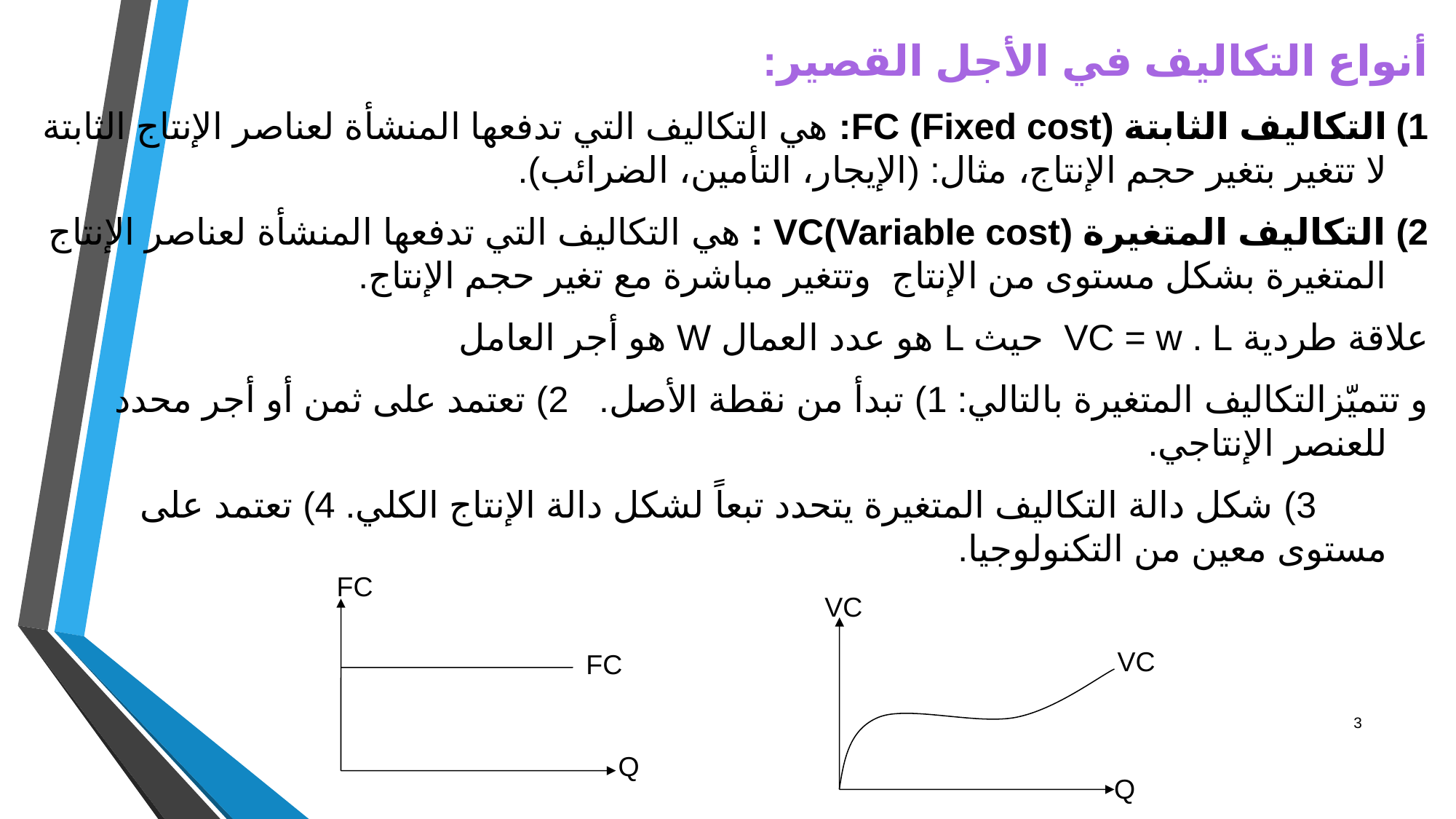

أنواع التكاليف في الأجل القصير:
التكاليف الثابتة (Fixed cost) FC: هي التكاليف التي تدفعها المنشأة لعناصر الإنتاج الثابتة لا تتغير بتغير حجم الإنتاج، مثال: (الإيجار، التأمين، الضرائب).
2) التكاليف المتغيرة (Variable cost)VC : هي التكاليف التي تدفعها المنشأة لعناصر الإنتاج المتغيرة بشكل مستوى من الإنتاج  وتتغير مباشرة مع تغير حجم الإنتاج.
علاقة طردية VC = w . L  حيث L هو عدد العمال W هو أجر العامل
و تتميّزالتكاليف المتغيرة بالتالي: 1) تبدأ من نقطة الأصل.   2) تعتمد على ثمن أو أجر محدد للعنصر الإنتاجي.
           3) شكل دالة التكاليف المتغيرة يتحدد تبعاً لشكل دالة الإنتاج الكلي. 4) تعتمد على مستوى معين من التكنولوجيا.
FC
VC

VC
FC

3
Q
Q